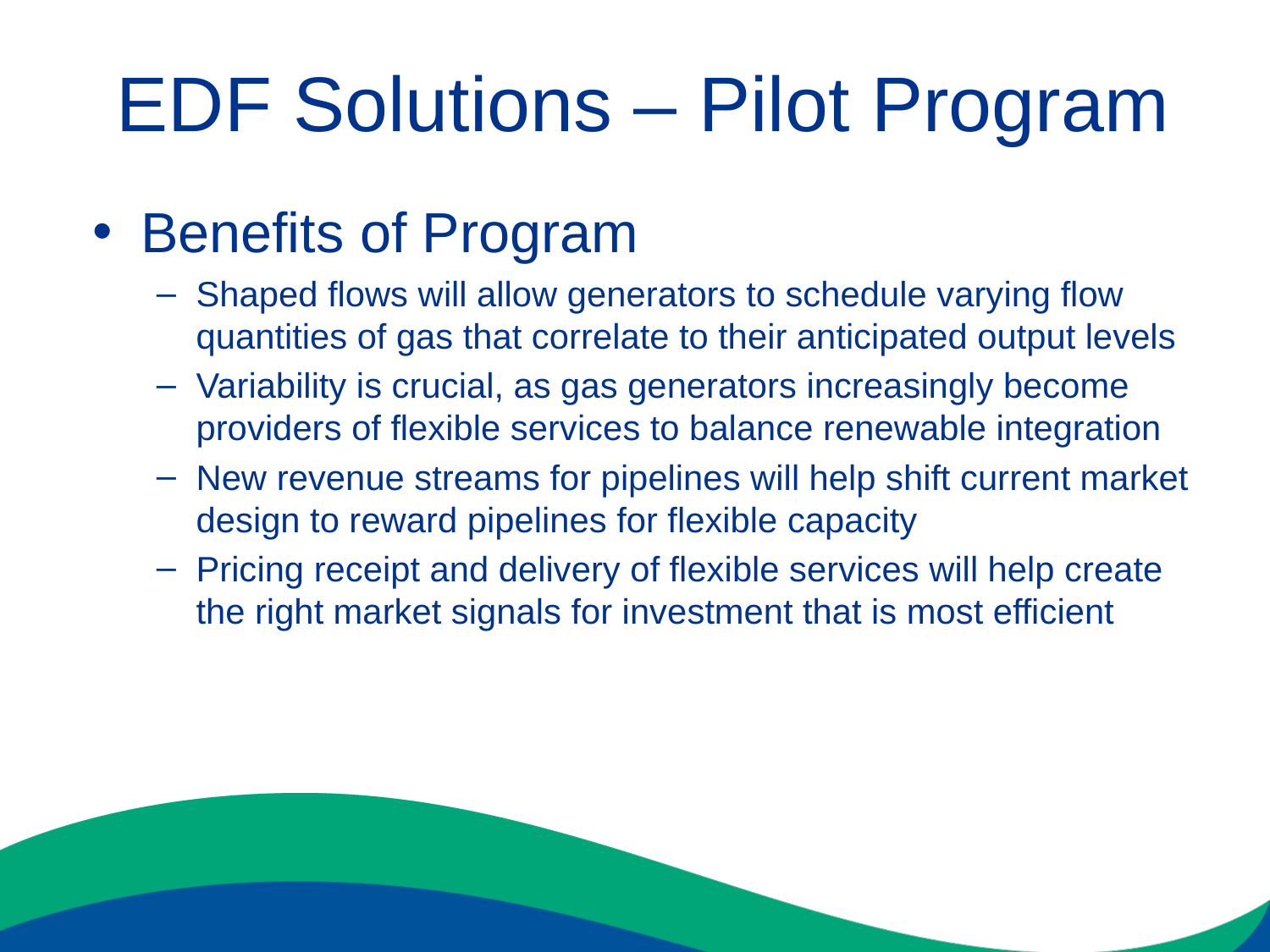

# EDF Solutions – Pilot Program
Benefits of Program
Shaped flows will allow generators to schedule varying flow quantities of gas that correlate to their anticipated output levels
Variability is crucial, as gas generators increasingly become providers of flexible services to balance renewable integration
New revenue streams for pipelines will help shift current market design to reward pipelines for flexible capacity
Pricing receipt and delivery of flexible services will help create the right market signals for investment that is most efficient